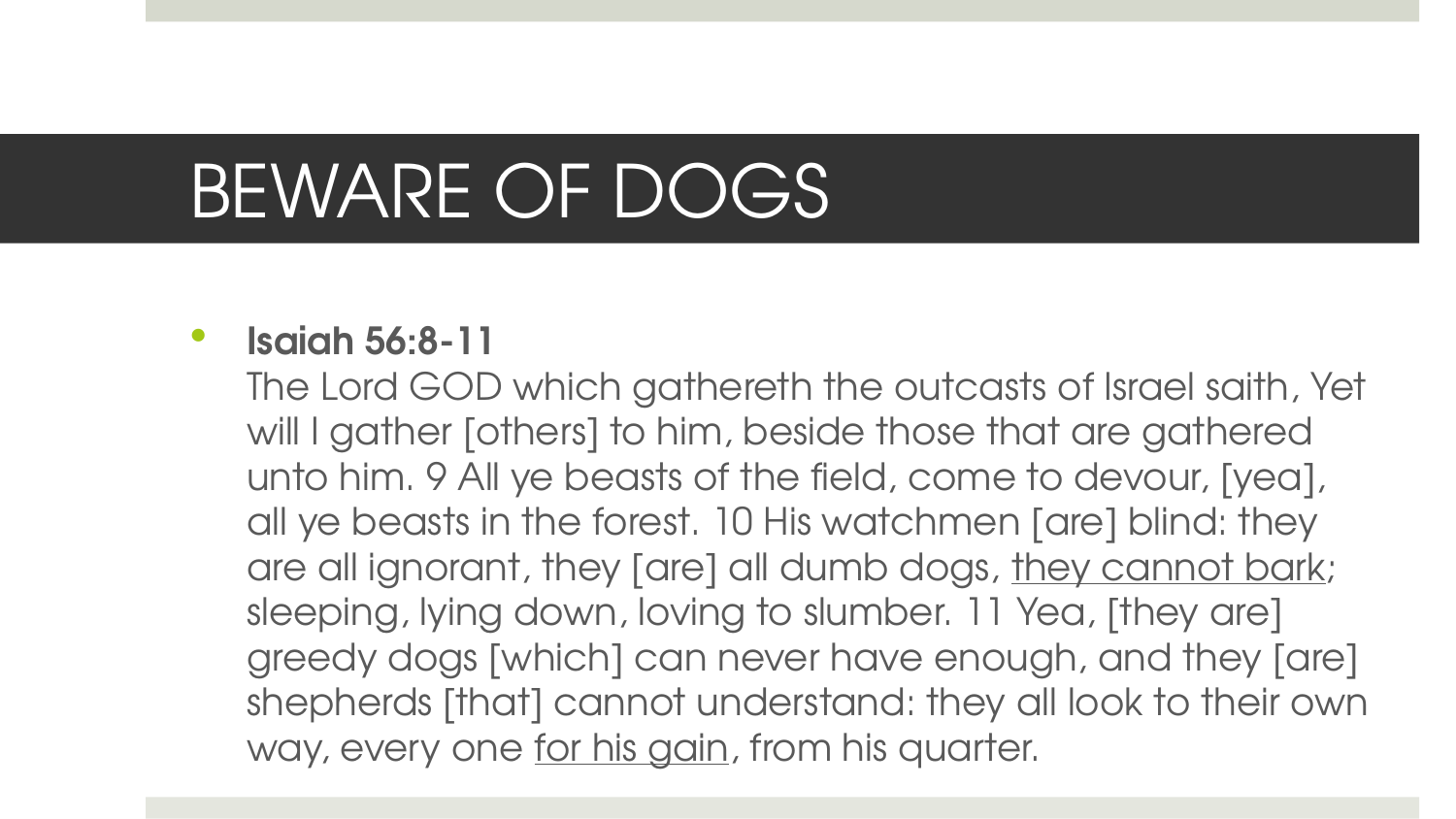

# BEWARE OF DOGS
Isaiah 56:8-11
The Lord GOD which gathereth the outcasts of Israel saith, Yet will I gather [others] to him, beside those that are gathered unto him. 9 All ye beasts of the field, come to devour, [yea], all ye beasts in the forest. 10 His watchmen [are] blind: they are all ignorant, they [are] all dumb dogs, they cannot bark; sleeping, lying down, loving to slumber. 11 Yea, [they are] greedy dogs [which] can never have enough, and they [are] shepherds [that] cannot understand: they all look to their own way, every one for his gain, from his quarter.